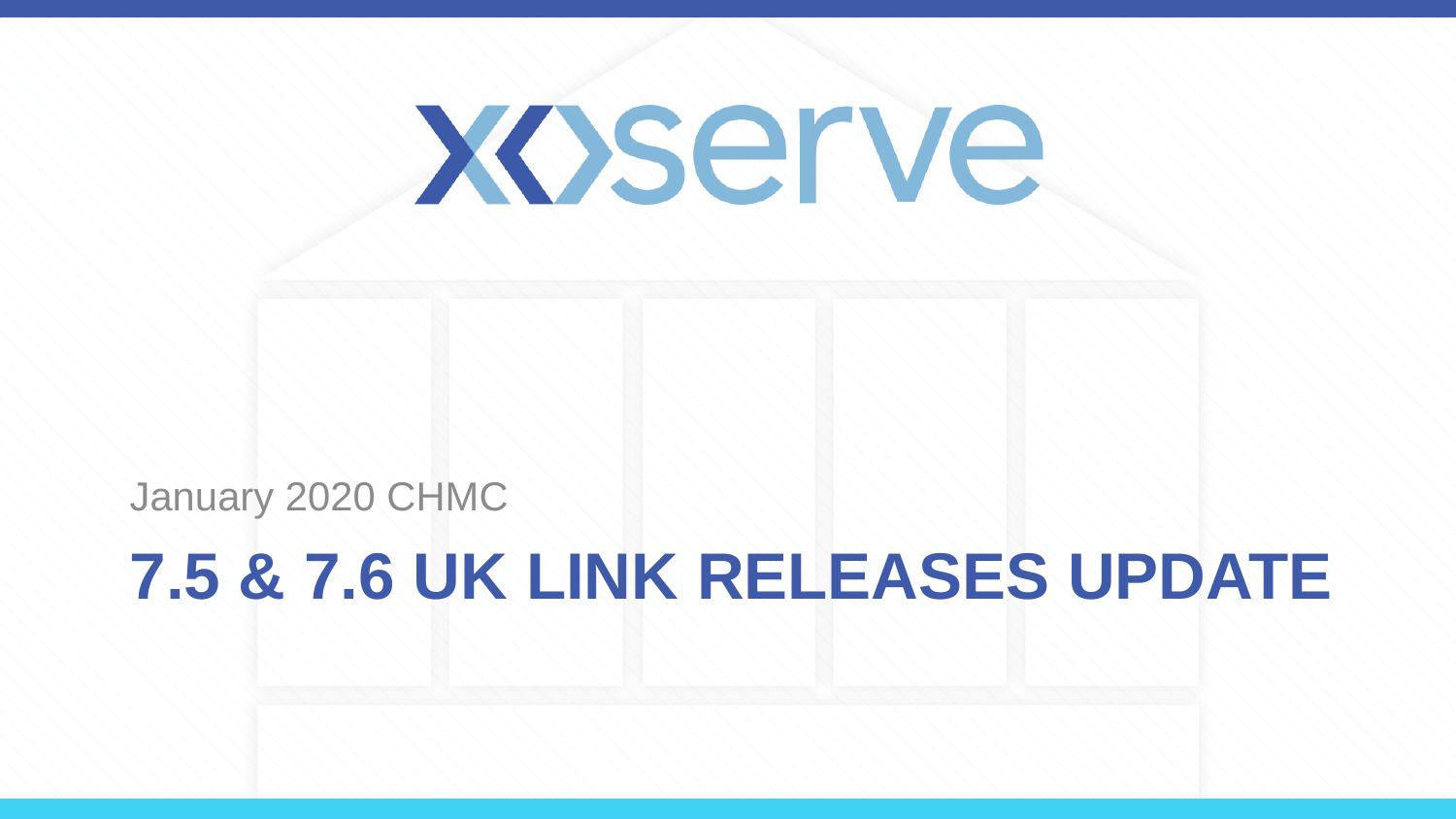

January 2020 CHMC
# 7.5 & 7.6 UK Link Releases Update